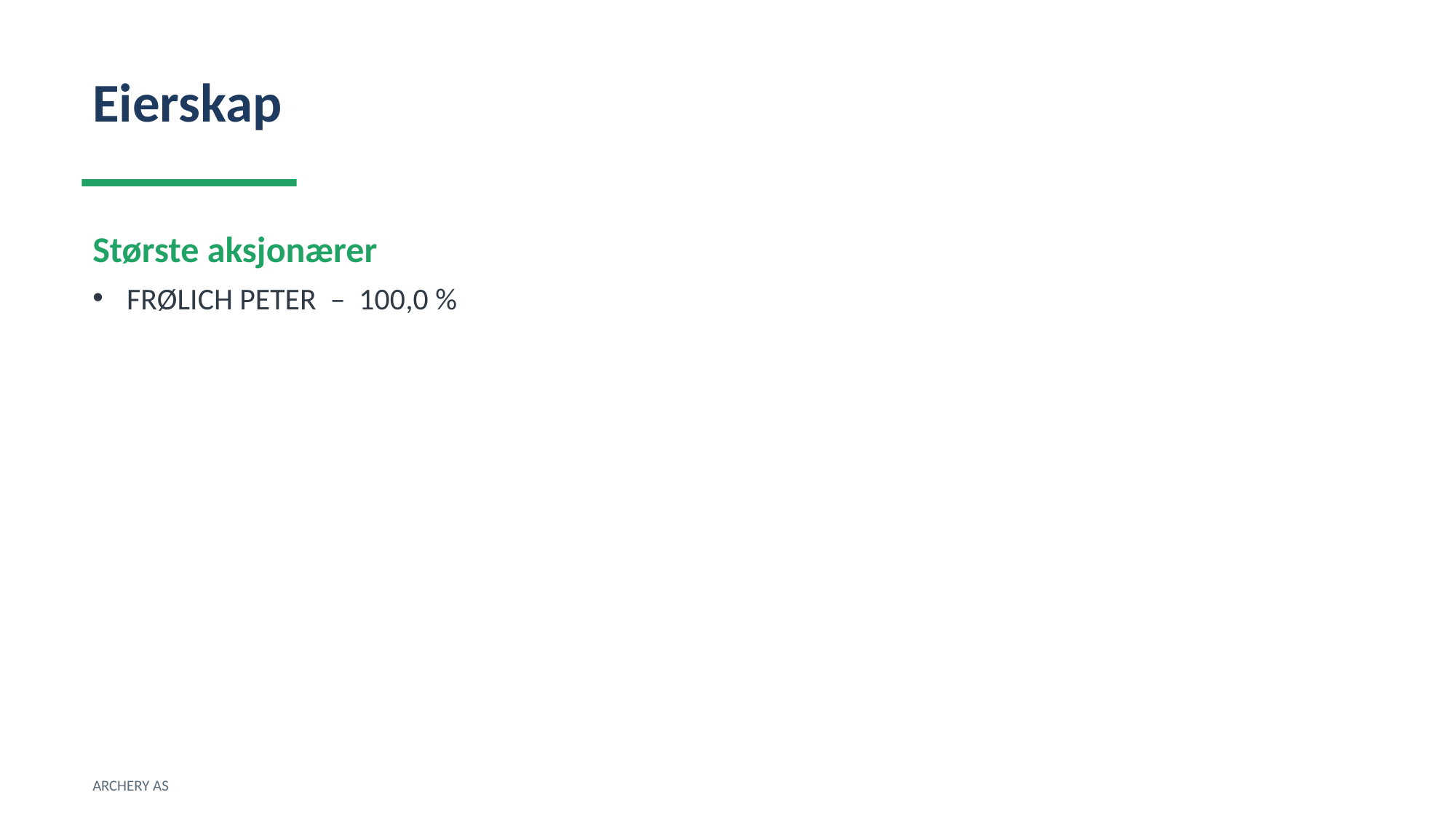

Eierskap

Største aksjonærer
FRØLICH PETER  –  100,0 %
ARCHERY AS